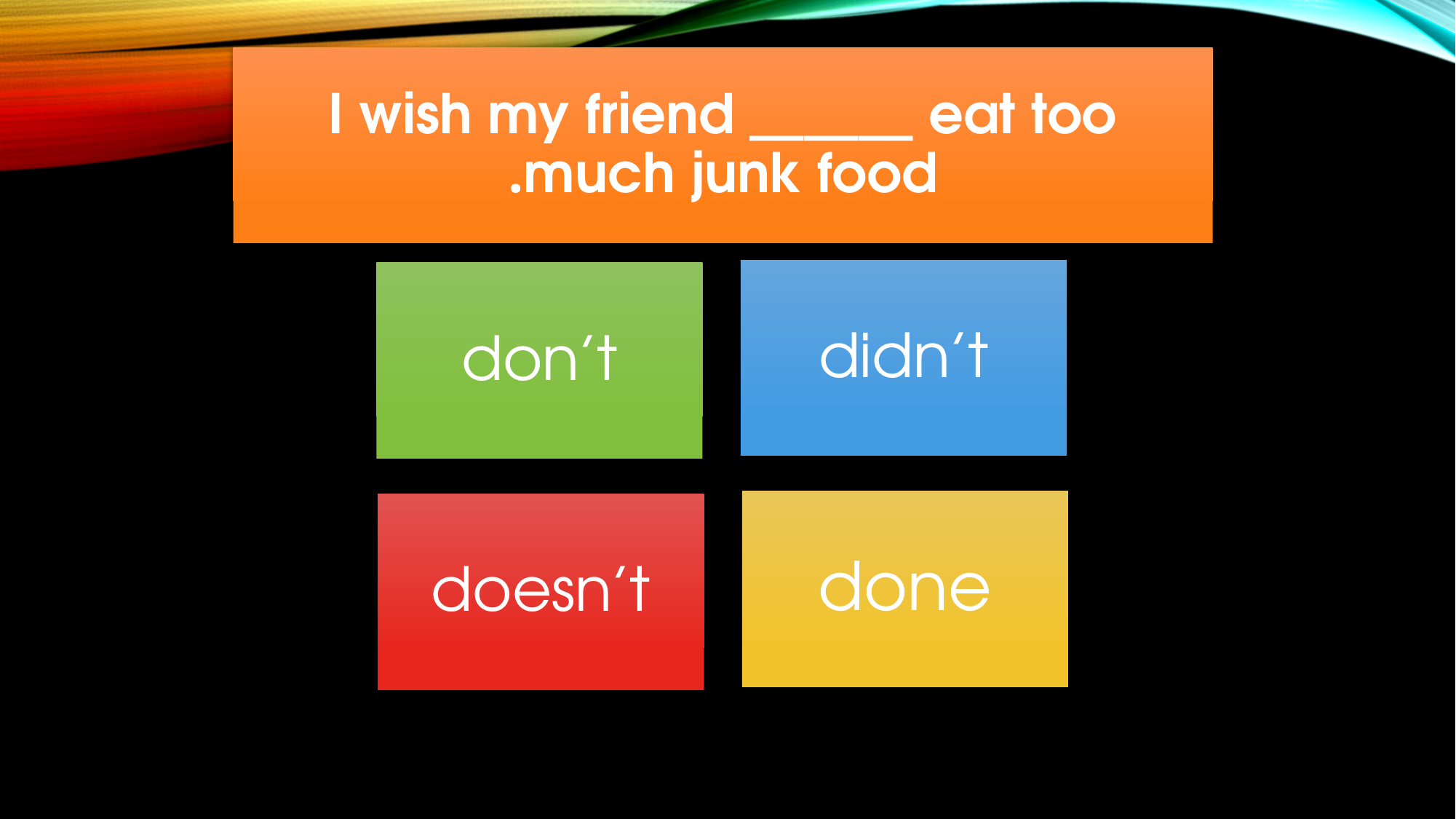

don’t
didn’t
doesn’t
done
I wish my friend ______ eat too much junk food.